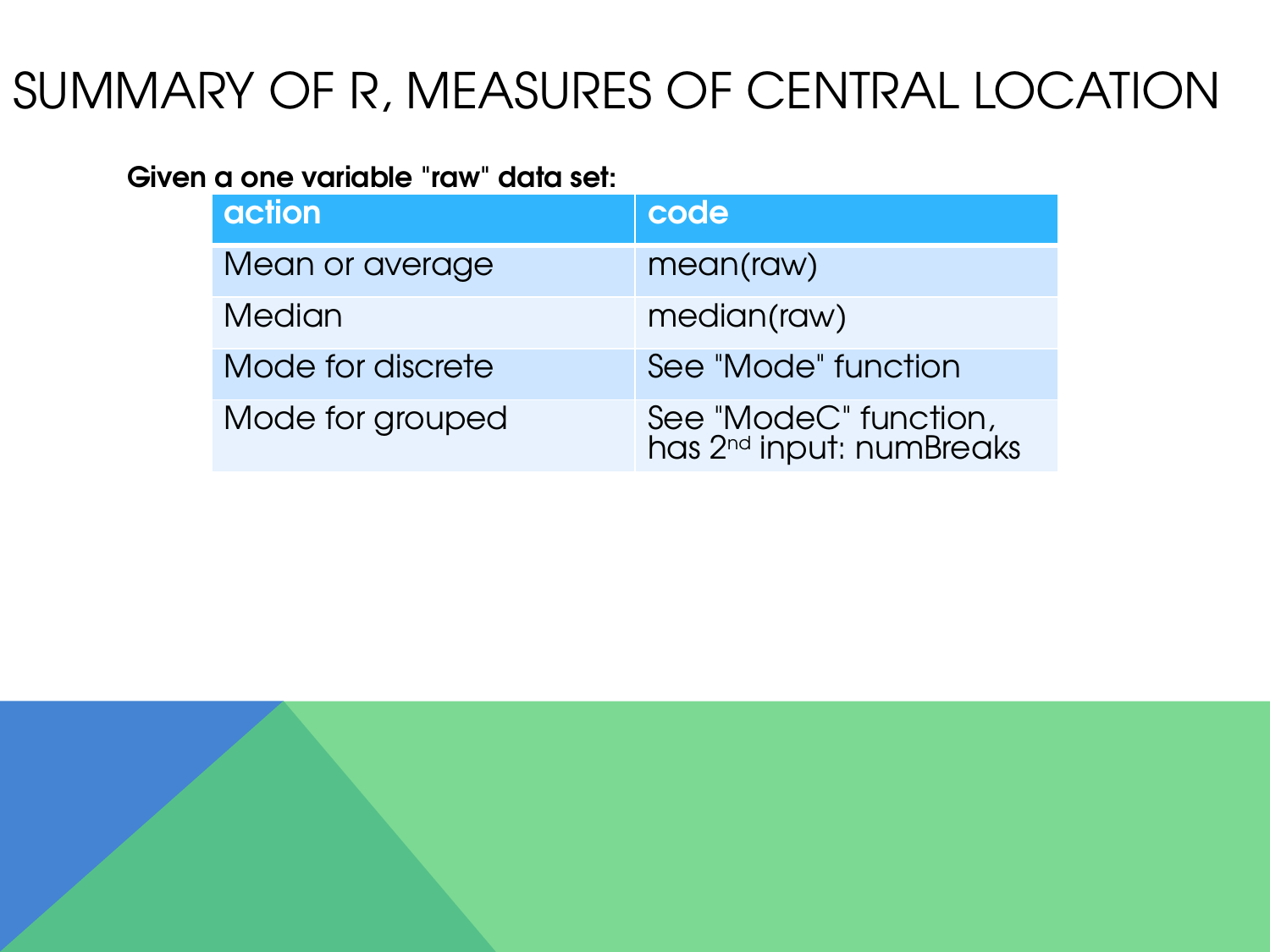

# Summary of r, measures of central location
Given a one variable "raw" data set:

| action | code |
| --- | --- |
| Mean or average | mean(raw) |
| Median | median(raw) |
| Mode for discrete | See "Mode" function |
| Mode for grouped | See "ModeC" function, has 2nd input: numBreaks |